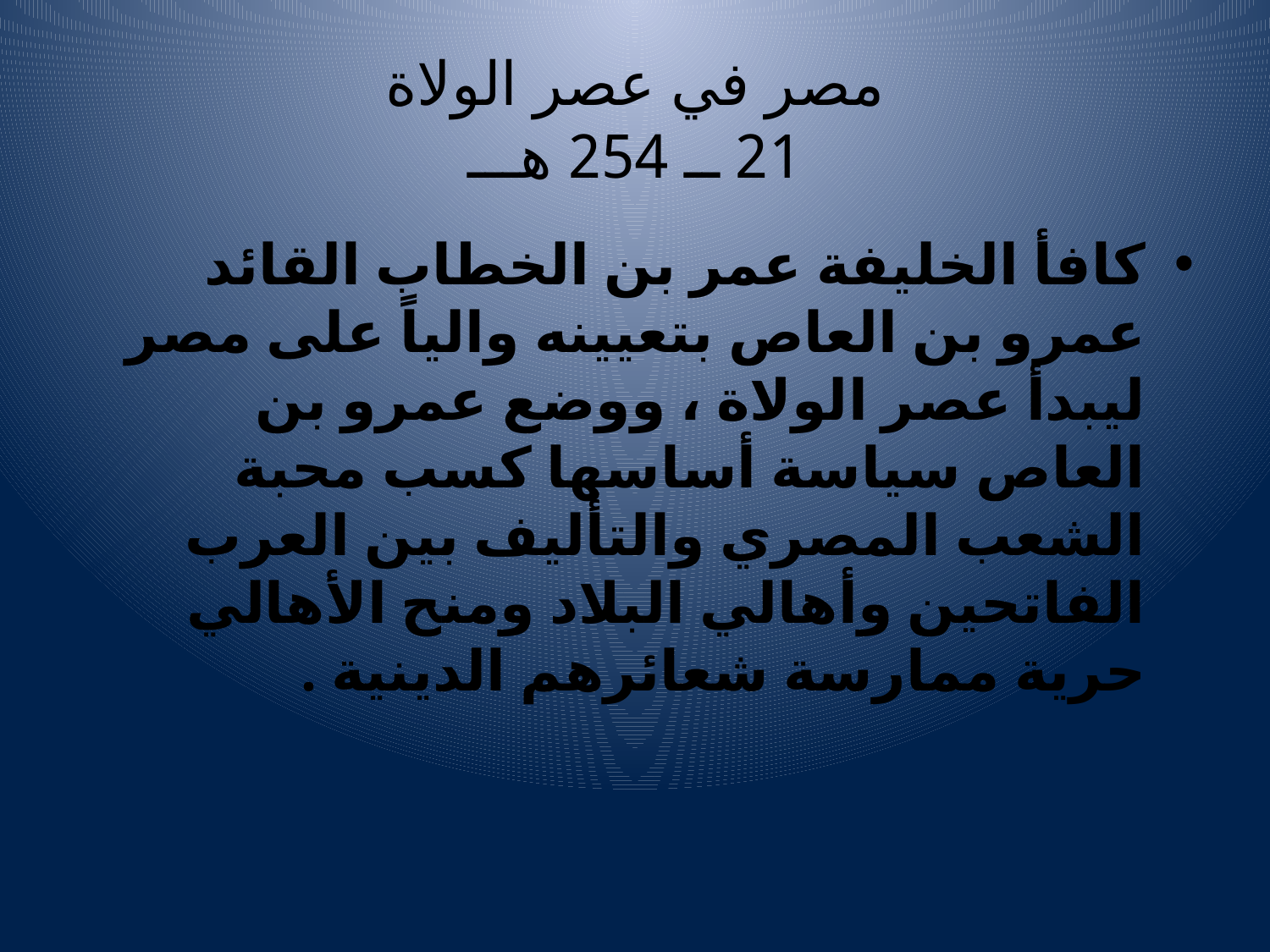

# مصر في عصر الولاة 21 ــ 254 هـــ
كافأ الخليفة عمر بن الخطاب القائد عمرو بن العاص بتعيينه والياً على مصر ليبدأ عصر الولاة ، ووضع عمرو بن العاص سياسة أساسها كسب محبة الشعب المصري والتأليف بين العرب الفاتحين وأهالي البلاد ومنح الأهالي حرية ممارسة شعائرهم الدينية .